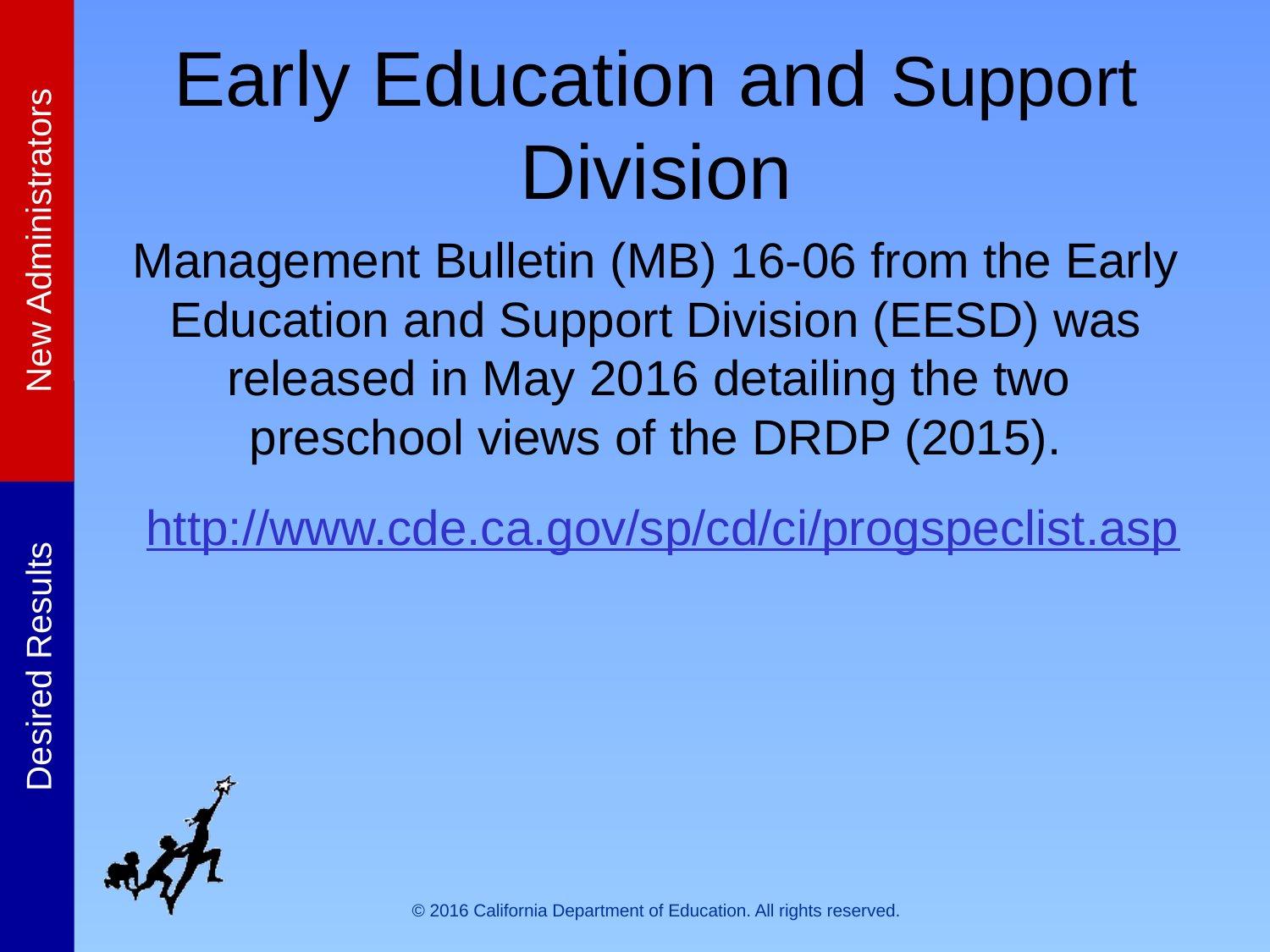

# Early Education and Support Division
Management Bulletin (MB) 16-06 from the Early Education and Support Division (EESD) was released in May 2016 detailing the two  preschool views of the DRDP (2015).
 http://www.cde.ca.gov/sp/cd/ci/progspeclist.asp